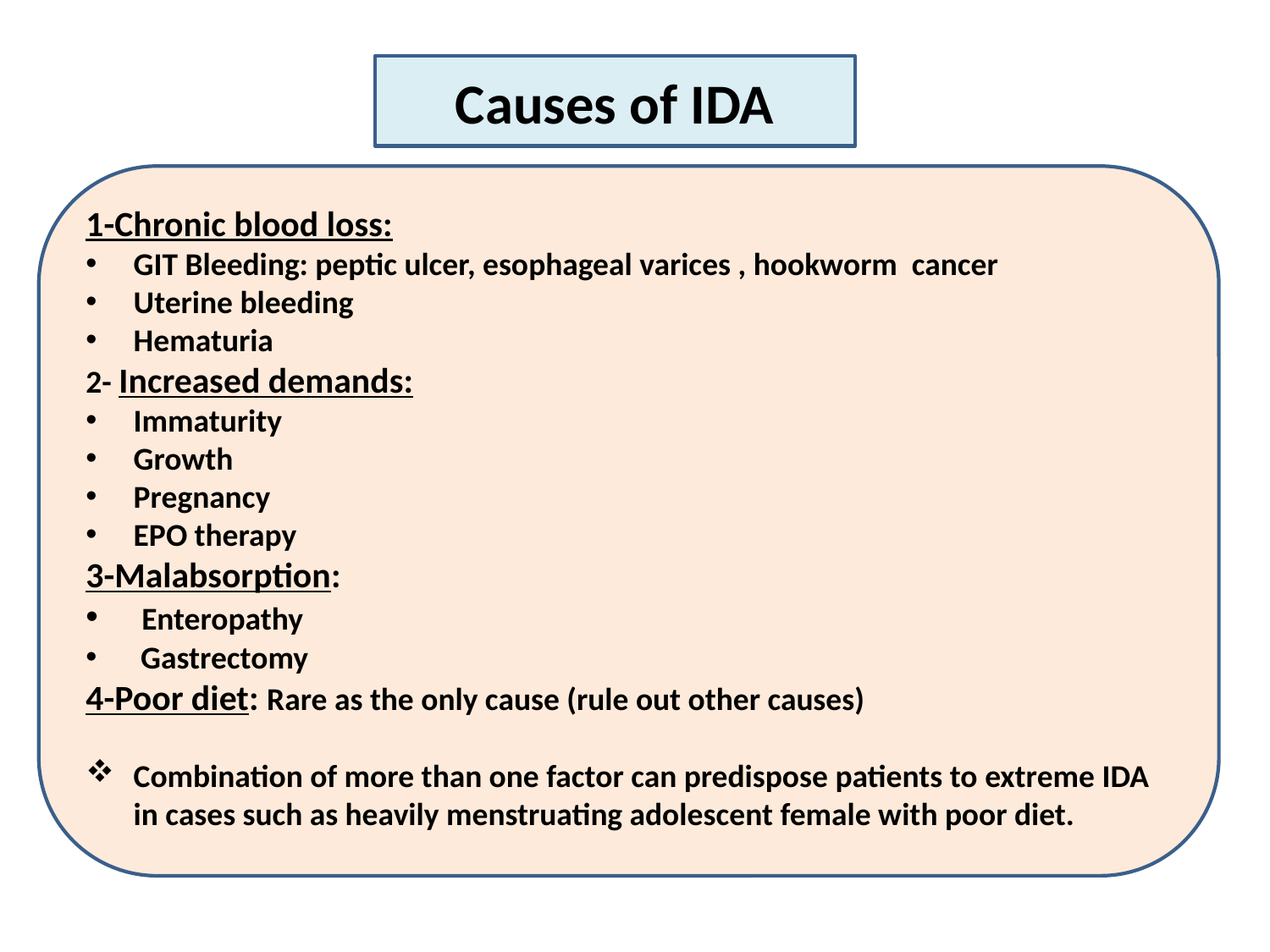

Causes of IDA

1-Chronic blood loss:
GIT Bleeding: peptic ulcer, esophageal varices , hookworm  cancer
Uterine bleeding
Hematuria
2- Increased demands:
Immaturity
Growth
Pregnancy
EPO therapy
3-Malabsorption:
 Enteropathy
 Gastrectomy
4-Poor diet: Rare as the only cause (rule out other causes)

Combination of more than one factor can predispose patients to extreme IDA in cases such as heavily menstruating adolescent female with poor diet.